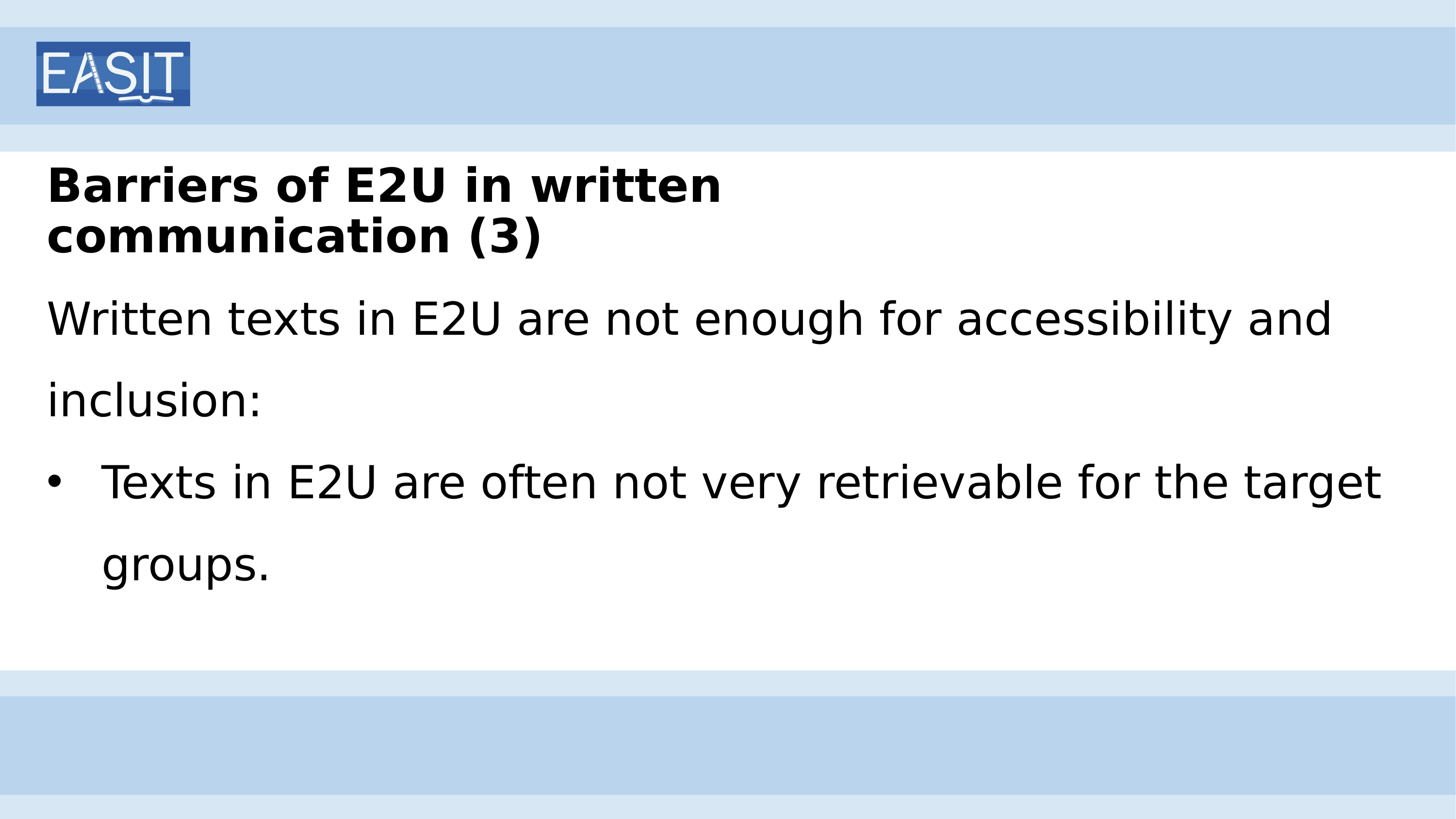

# Barriers of E2U in written communication (3)
Written texts in E2U are not enough for accessibility and inclusion:
Texts in E2U are often not very retrievable for the target groups.